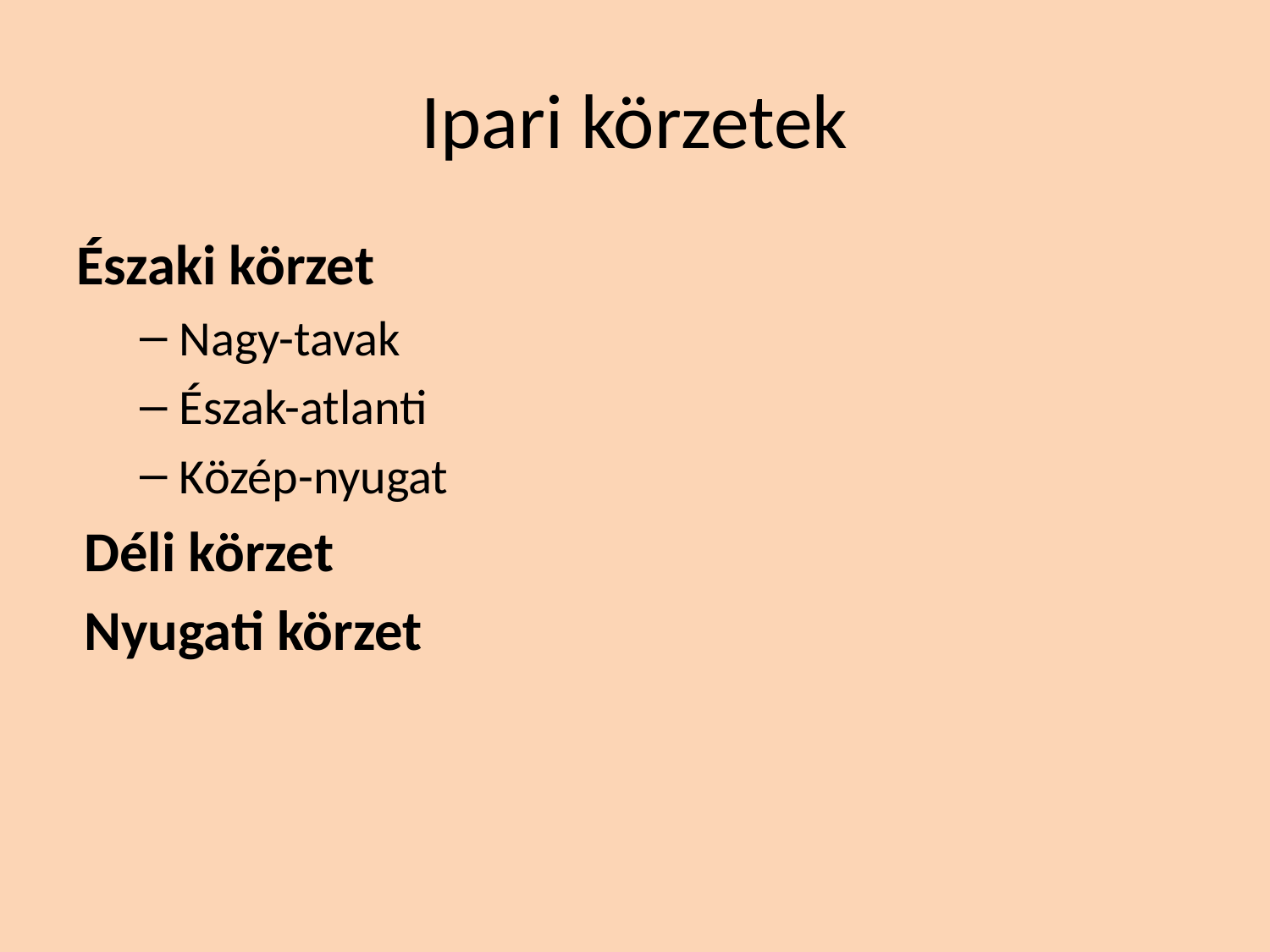

# Ipari körzetek
Északi körzet
Nagy-tavak
Észak-atlanti
Közép-nyugat
Déli körzet
Nyugati körzet